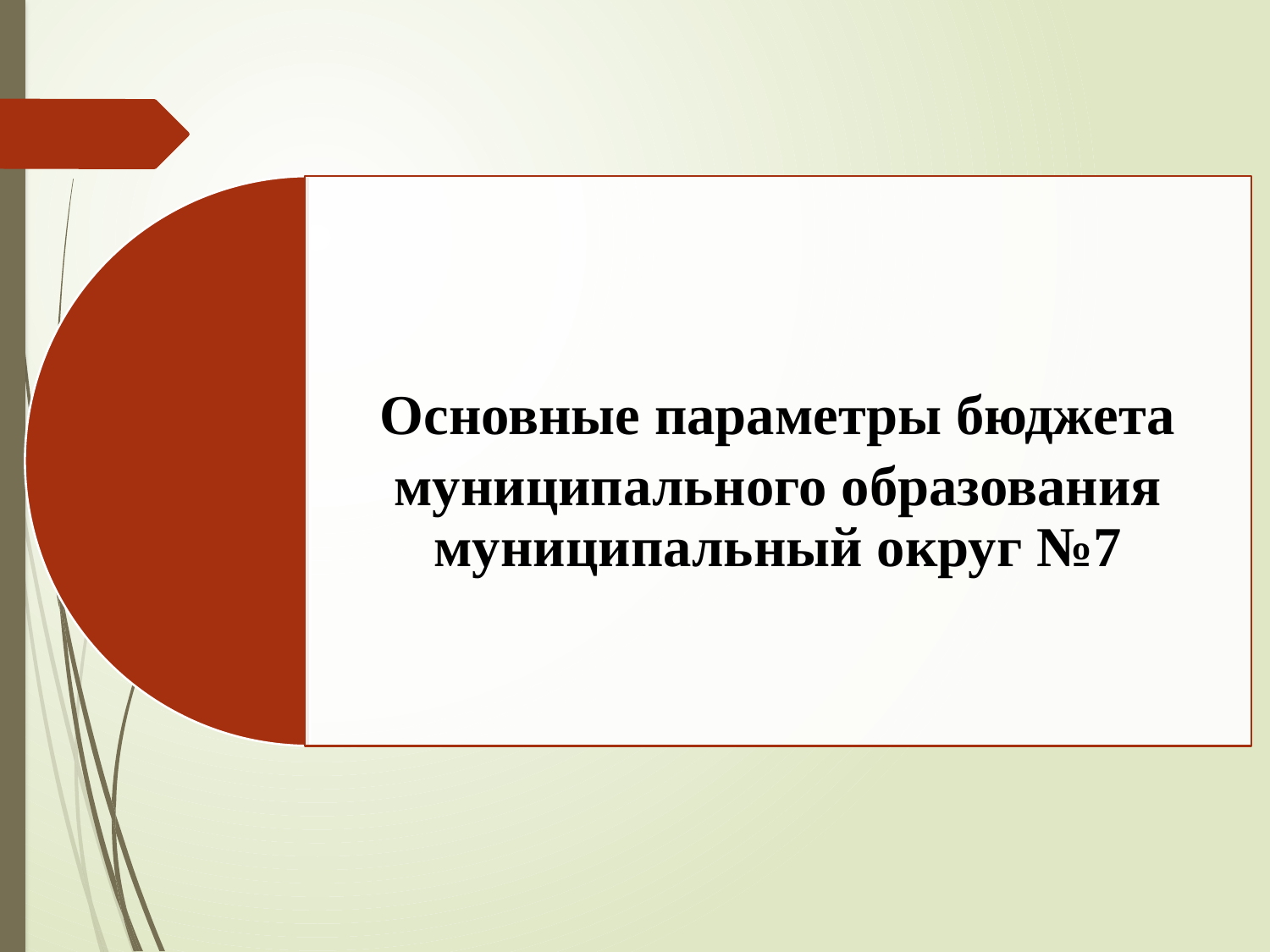

Основные параметры бюджета муниципального образования муниципальный округ №7